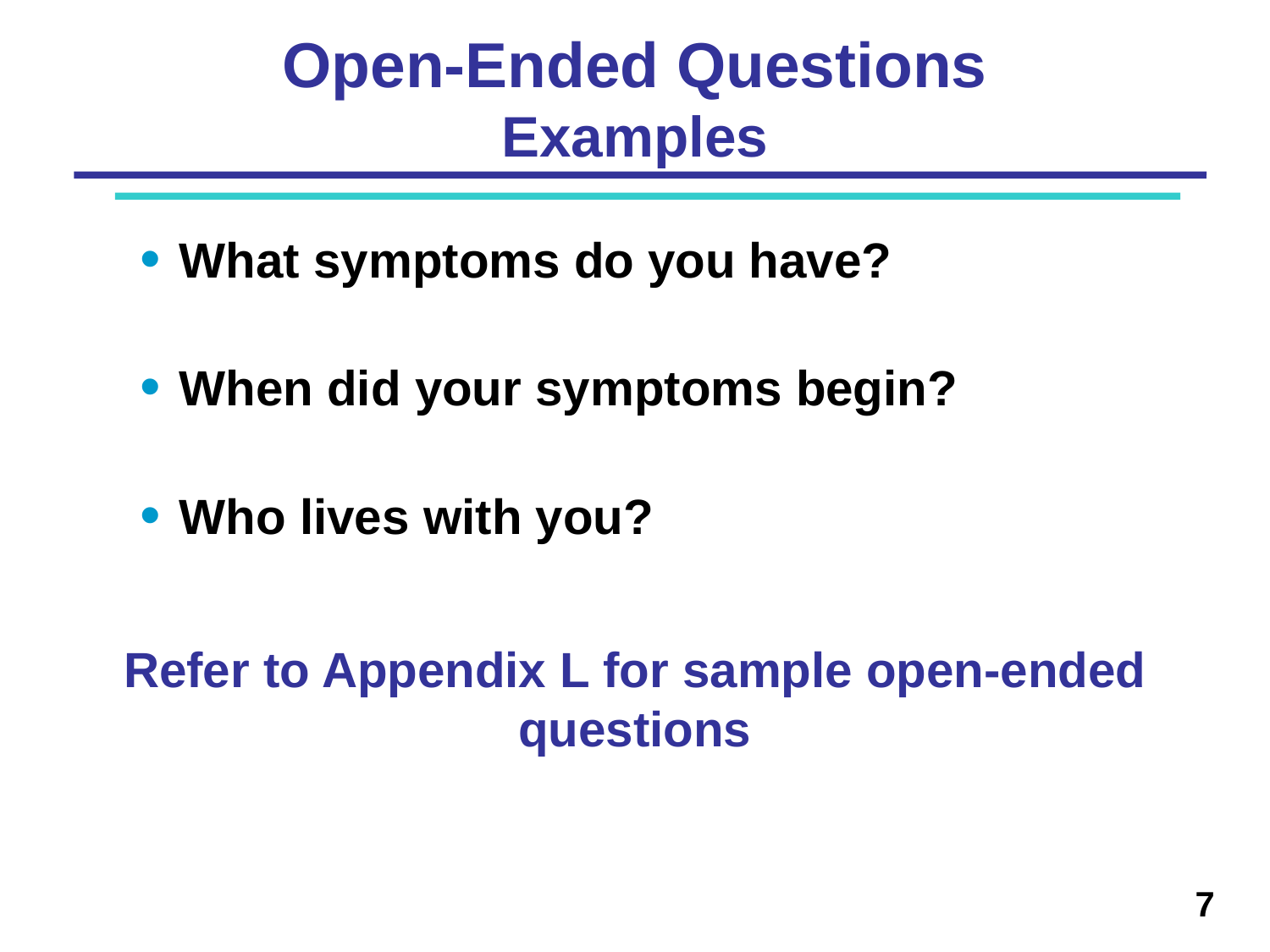

# Open-Ended Questions Examples
What symptoms do you have?
When did your symptoms begin?
Who lives with you?

Refer to Appendix L for sample open-ended questions
7